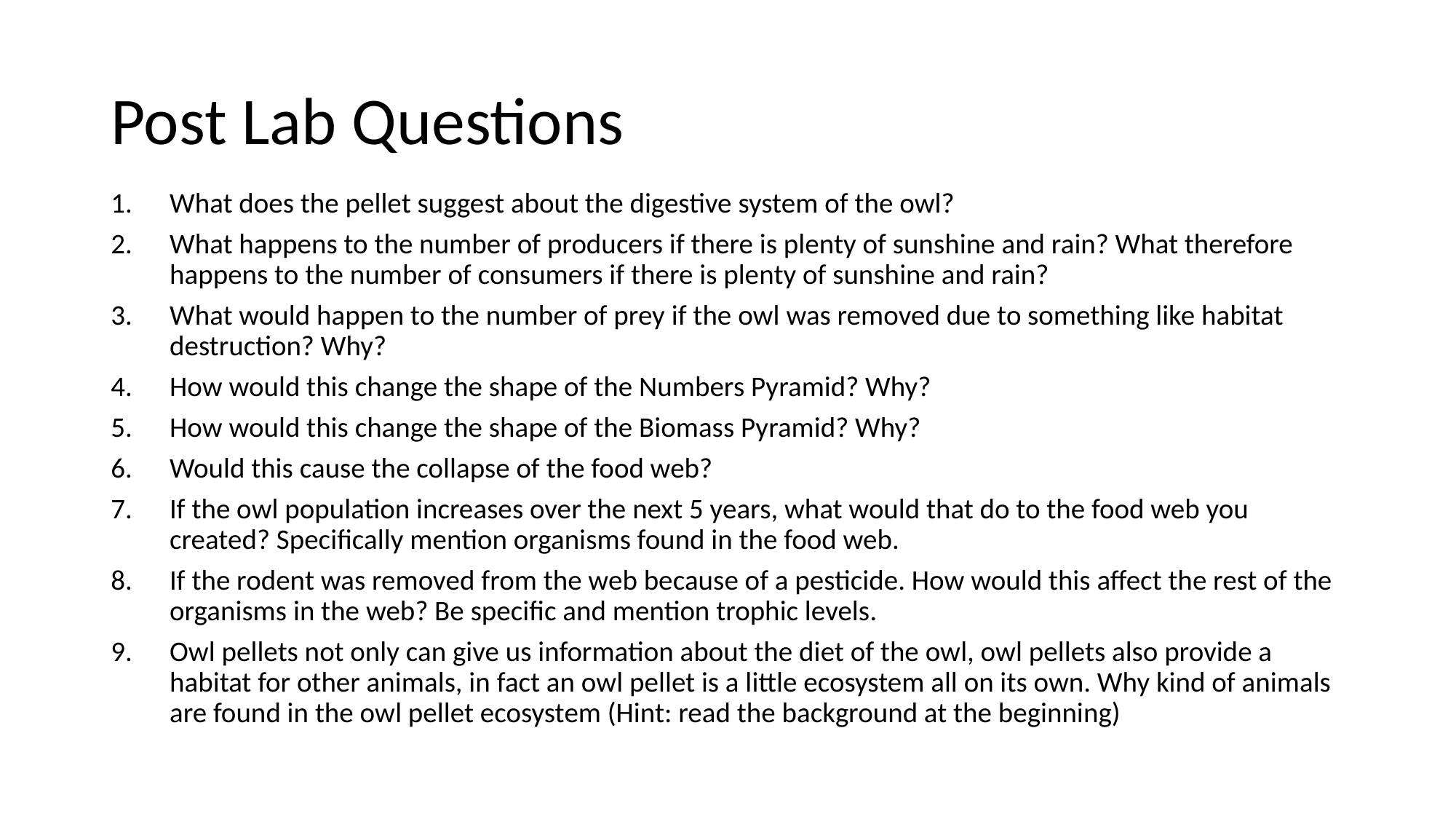

# Post Lab Questions
What does the pellet suggest about the digestive system of the owl?
What happens to the number of producers if there is plenty of sunshine and rain? What therefore happens to the number of consumers if there is plenty of sunshine and rain?
What would happen to the number of prey if the owl was removed due to something like habitat destruction? Why?
How would this change the shape of the Numbers Pyramid? Why?
How would this change the shape of the Biomass Pyramid? Why?
Would this cause the collapse of the food web?
If the owl population increases over the next 5 years, what would that do to the food web you created? Specifically mention organisms found in the food web.
If the rodent was removed from the web because of a pesticide. How would this affect the rest of the organisms in the web? Be specific and mention trophic levels.
Owl pellets not only can give us information about the diet of the owl, owl pellets also provide a habitat for other animals, in fact an owl pellet is a little ecosystem all on its own. Why kind of animals are found in the owl pellet ecosystem (Hint: read the background at the beginning)